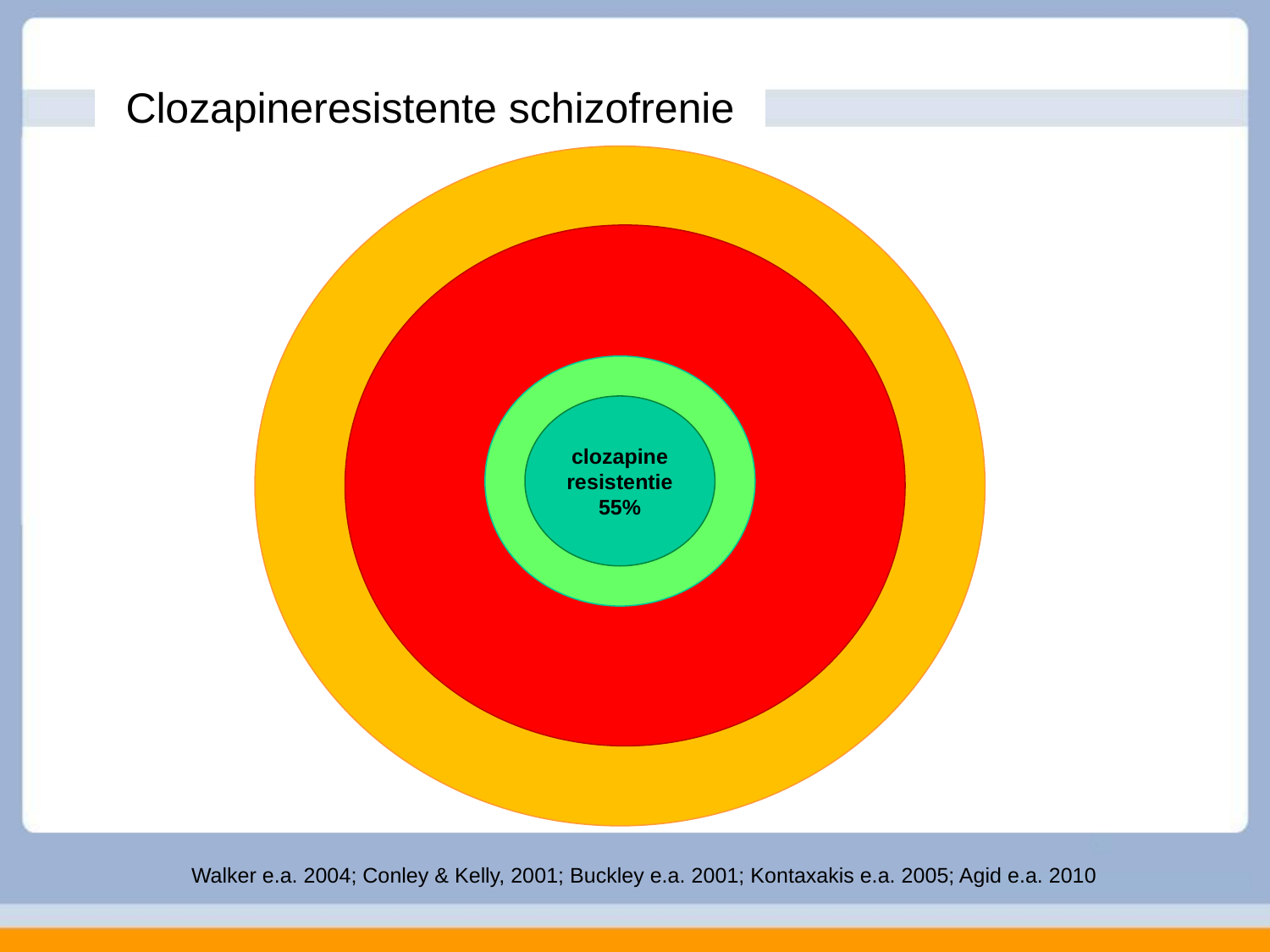

# Clozapineresistente schizofrenie
schizofrenie
recidiverende
of
persisterende
symptomen
75%

therapie
resistentie
25%
clozapine resistentie 55%
Walker e.a. 2004; Conley & Kelly, 2001; Buckley e.a. 2001; Kontaxakis e.a. 2005; Agid e.a. 2010